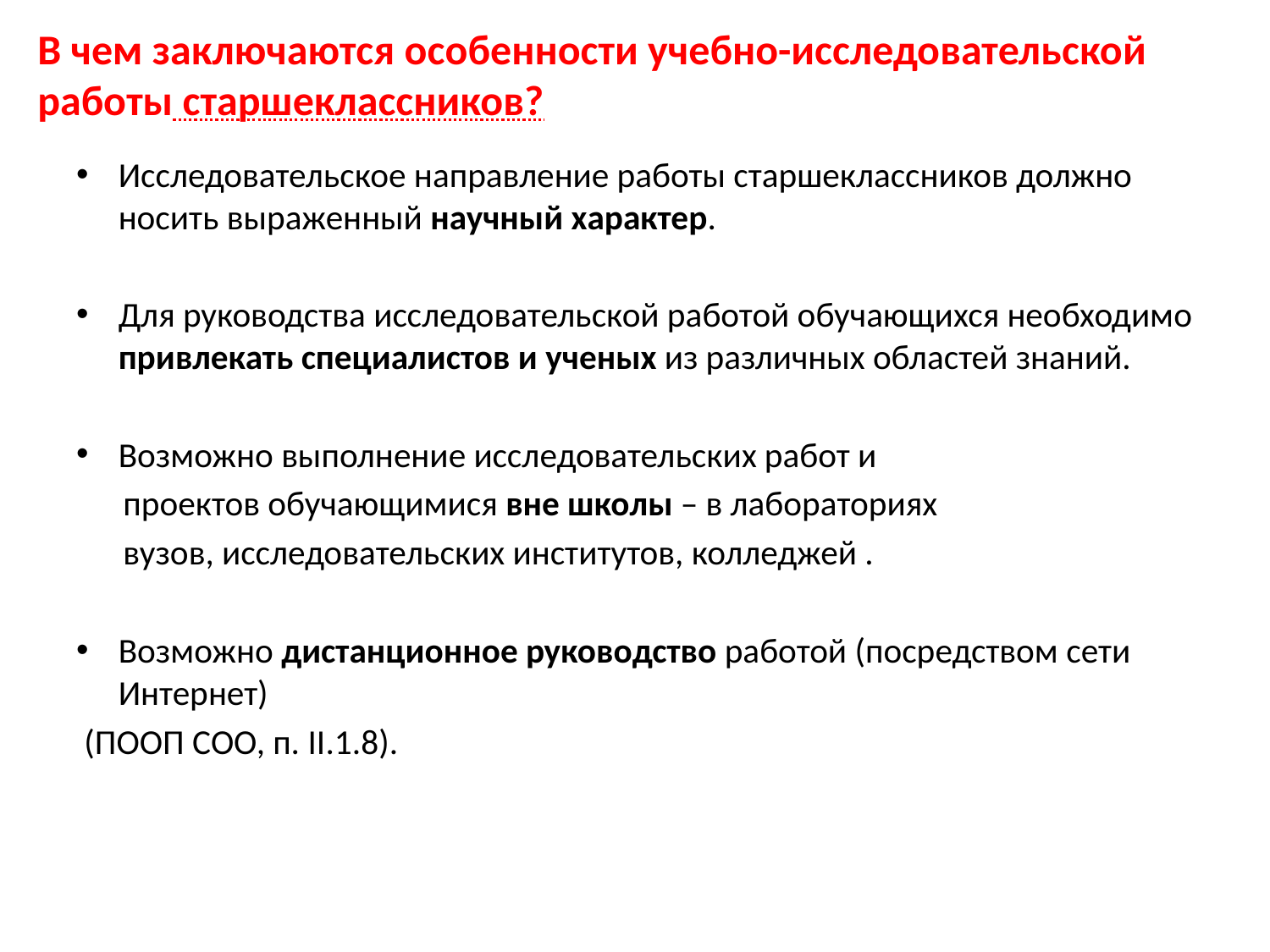

# В чем заключаются особенности учебно-исследовательской работы старшеклассников?
Исследовательское направление работы старшеклассников должно носить выраженный научный характер.

Для руководства исследовательской работой обучающихся необходимо привлекать специалистов и ученых из различных областей знаний.

Возможно выполнение исследовательских работ и
      проектов обучающимися вне школы – в лабораториях
      вузов, исследовательских институтов, колледжей .

Возможно дистанционное руководство работой (посредством сети Интернет)
 (ПООП СОО, п. II.1.8).